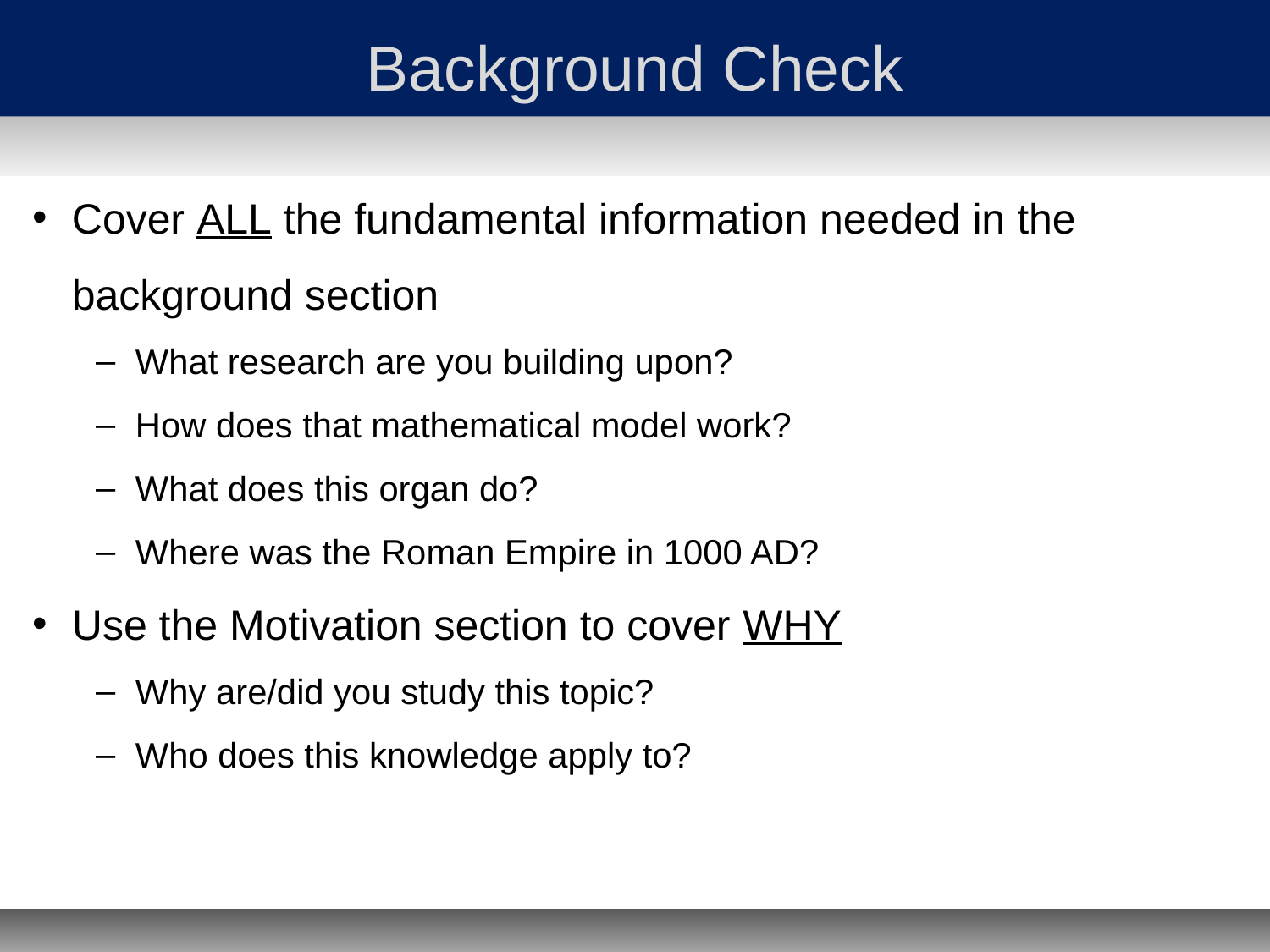

# Background Check
Cover ALL the fundamental information needed in the background section
What research are you building upon?
How does that mathematical model work?
What does this organ do?
Where was the Roman Empire in 1000 AD?
Use the Motivation section to cover WHY
Why are/did you study this topic?
Who does this knowledge apply to?